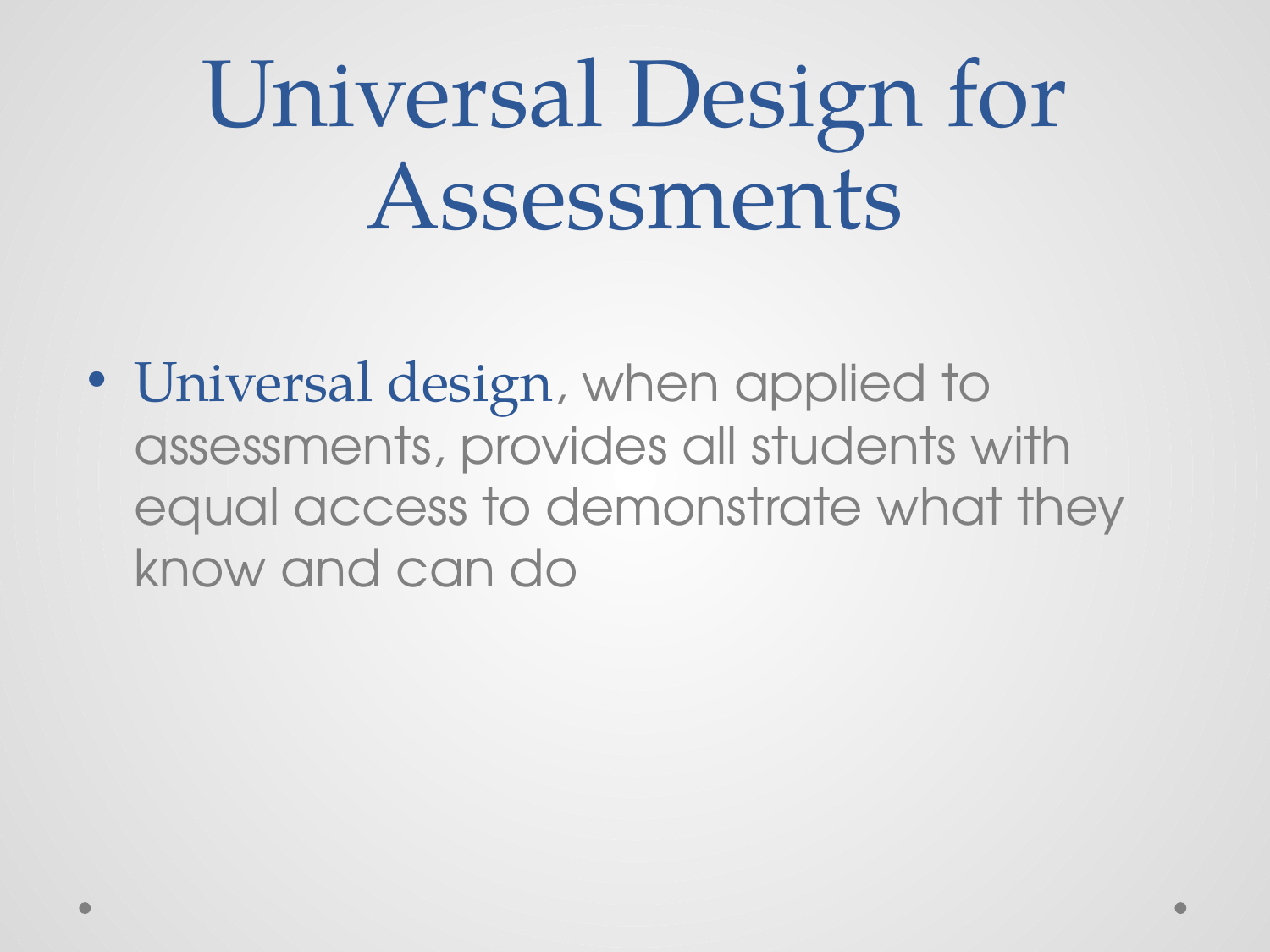

# Universal Design for Assessments
Universal design, when applied to assessments, provides all students with equal access to demonstrate what they know and can do